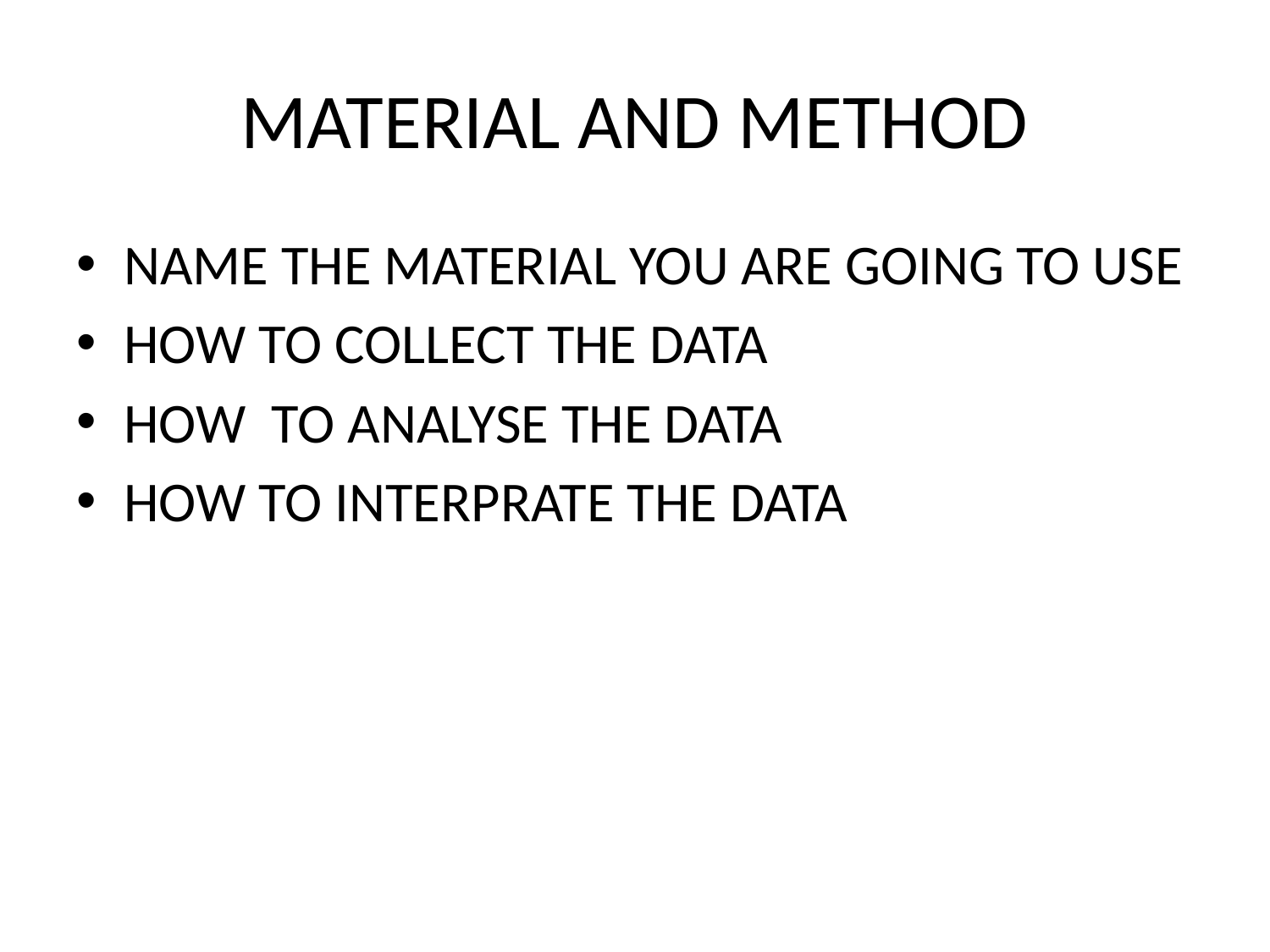

# MATERIAL AND METHOD
NAME THE MATERIAL YOU ARE GOING TO USE
HOW TO COLLECT THE DATA
HOW  TO ANALYSE THE DATA
HOW TO INTERPRATE THE DATA